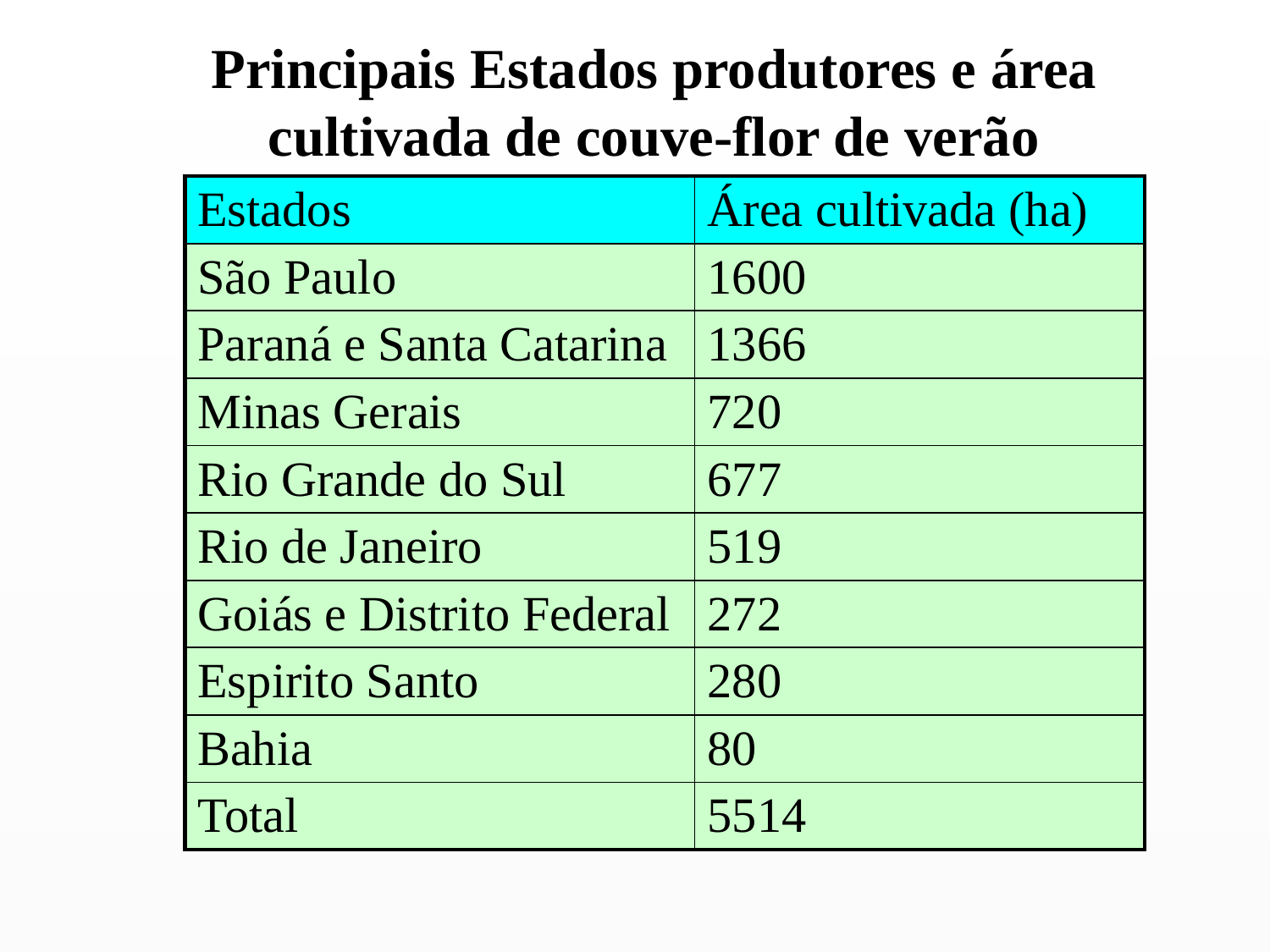

# Principais Estados produtores e área cultivada de couve-flor de verão
| Estados | Área cultivada (ha) |
| --- | --- |
| São Paulo | 1600 |
| Paraná e Santa Catarina | 1366 |
| Minas Gerais | 720 |
| Rio Grande do Sul | 677 |
| Rio de Janeiro | 519 |
| Goiás e Distrito Federal | 272 |
| Espirito Santo | 280 |
| Bahia | 80 |
| Total | 5514 |